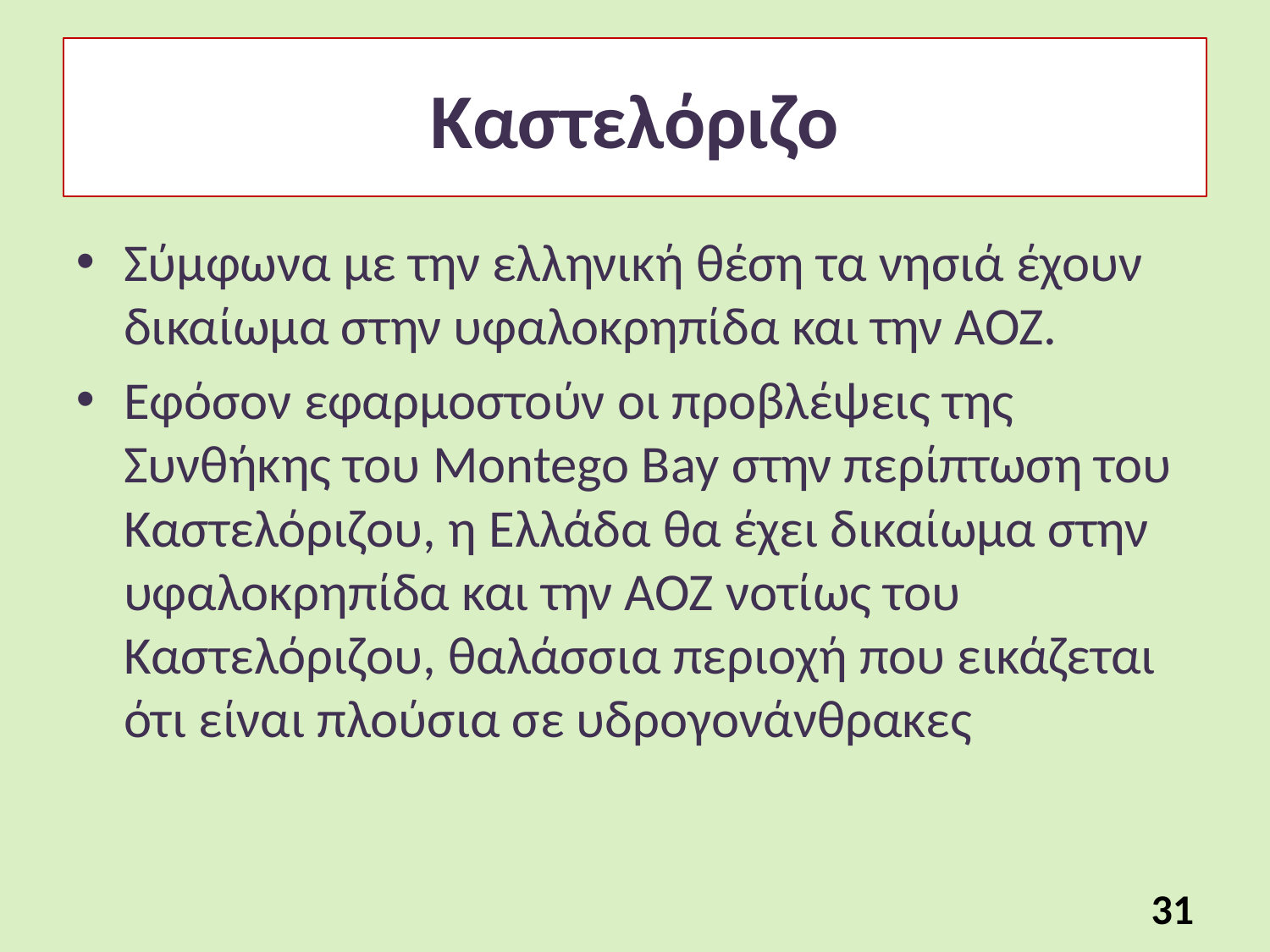

# Καστελόριζο
Σύμφωνα με την ελληνική θέση τα νησιά έχουν δικαίωμα στην υφαλοκρηπίδα και την ΑΟΖ.
Εφόσον εφαρμοστούν οι προβλέψεις της Συνθήκης του Montego Bay στην περίπτωση του Καστελόριζου, η Ελλάδα θα έχει δικαίωμα στην υφαλοκρηπίδα και την ΑΟΖ νοτίως του Καστελόριζου, θαλάσσια περιοχή που εικάζεται ότι είναι πλούσια σε υδρογονάνθρακες
31